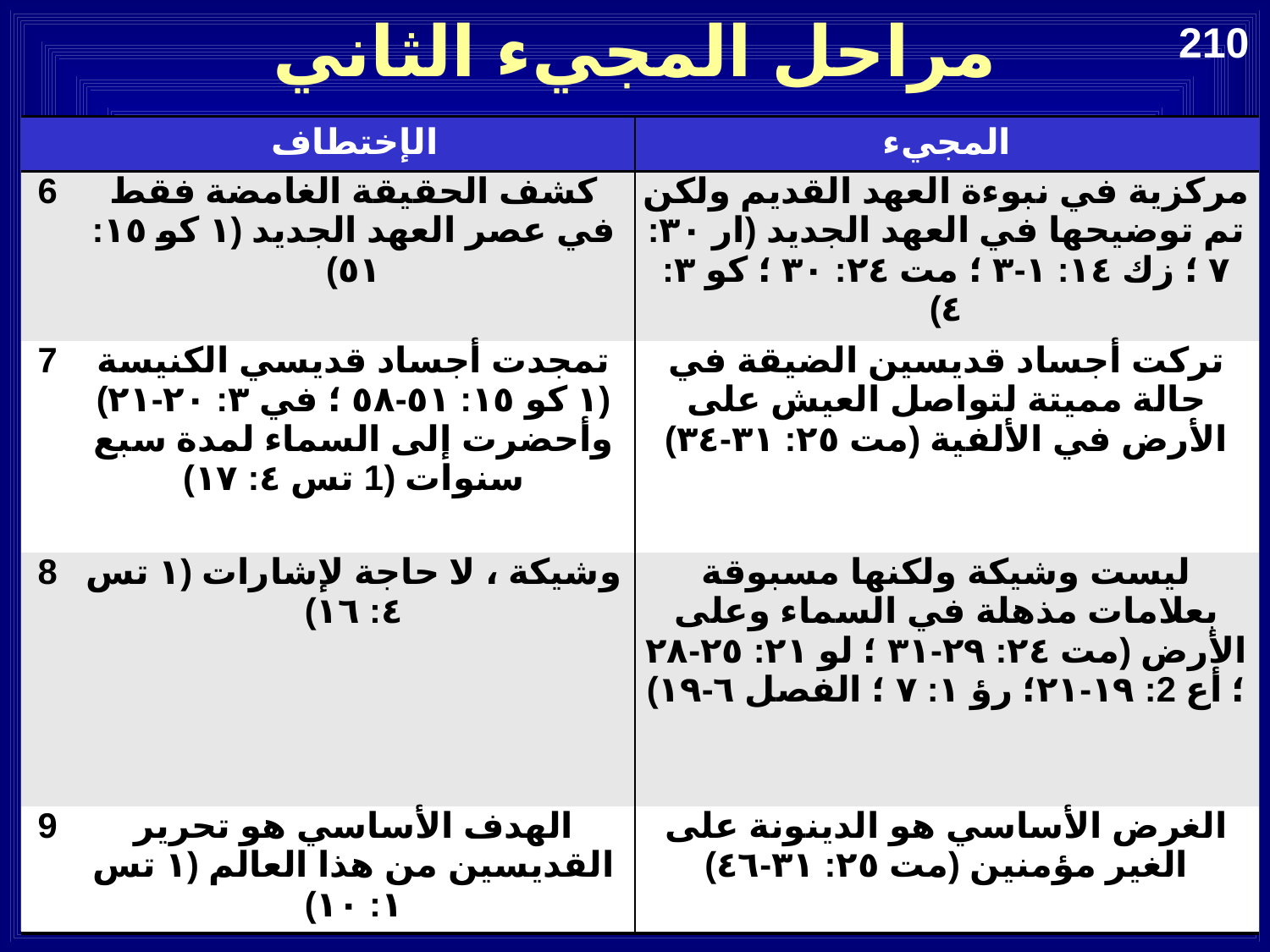

مراحل المجيء الثاني
210
|  | الإختطاف | المجيء |
| --- | --- | --- |
| 6 | كشف الحقيقة الغامضة فقط في عصر العهد الجديد (١ كو ١٥: ٥١) | مركزية في نبوءة العهد القديم ولكن تم توضيحها في العهد الجديد (ار ٣٠: ٧ ؛ زك ١٤: ١-٣ ؛ مت ٢٤: ٣٠ ؛ كو ٣: ٤) |
| 7 | تمجدت أجساد قديسي الكنيسة (١ كو ١٥: ٥١-٥٨ ؛ في ٣: ٢٠-٢١) وأحضرت إلى السماء لمدة سبع سنوات (1 تس ٤: ١٧) | تركت أجساد قديسين الضيقة في حالة مميتة لتواصل العيش على الأرض في الألفية (مت ٢٥: ٣١-٣٤) |
| 8 | وشيكة ، لا حاجة لإشارات (١ تس ٤: ١٦) | ليست وشيكة ولكنها مسبوقة بعلامات مذهلة في السماء وعلى الأرض (مت ٢٤: ٢٩-٣١ ؛ لو ٢١: ٢٥-٢٨ ؛ أع 2: ١٩-٢١؛ رؤ ١: ٧ ؛ الفصل ٦-١٩) |
| 9 | الهدف الأساسي هو تحرير القديسين من هذا العالم (١ تس ١: ١٠) | الغرض الأساسي هو الدينونة على الغير مؤمنين (مت ٢٥: ٣١-٤٦) |